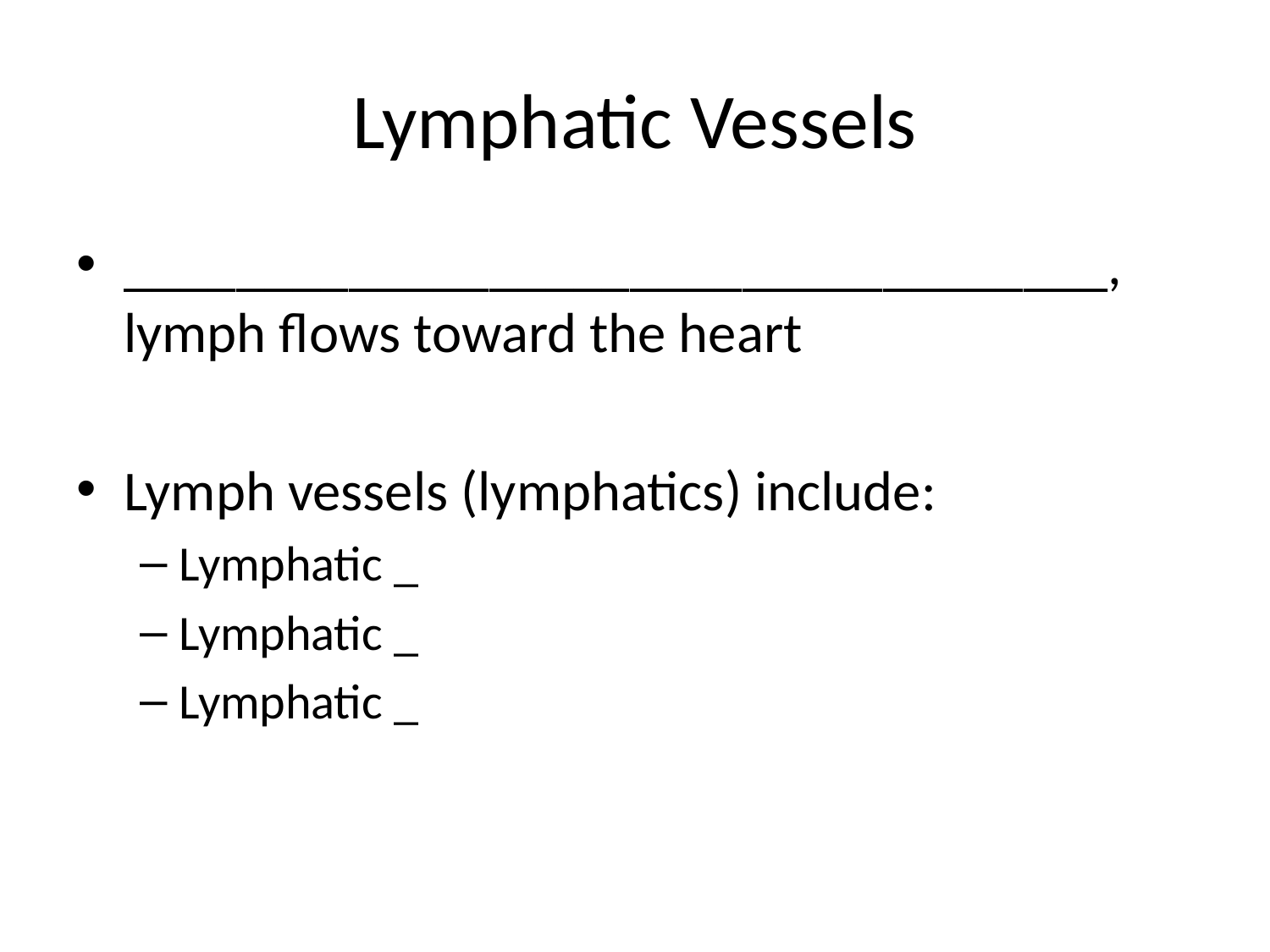

# Lymphatic Vessels
___________________________________, lymph flows toward the heart

Lymph vessels (lymphatics) include:
Lymphatic _
Lymphatic _
Lymphatic _